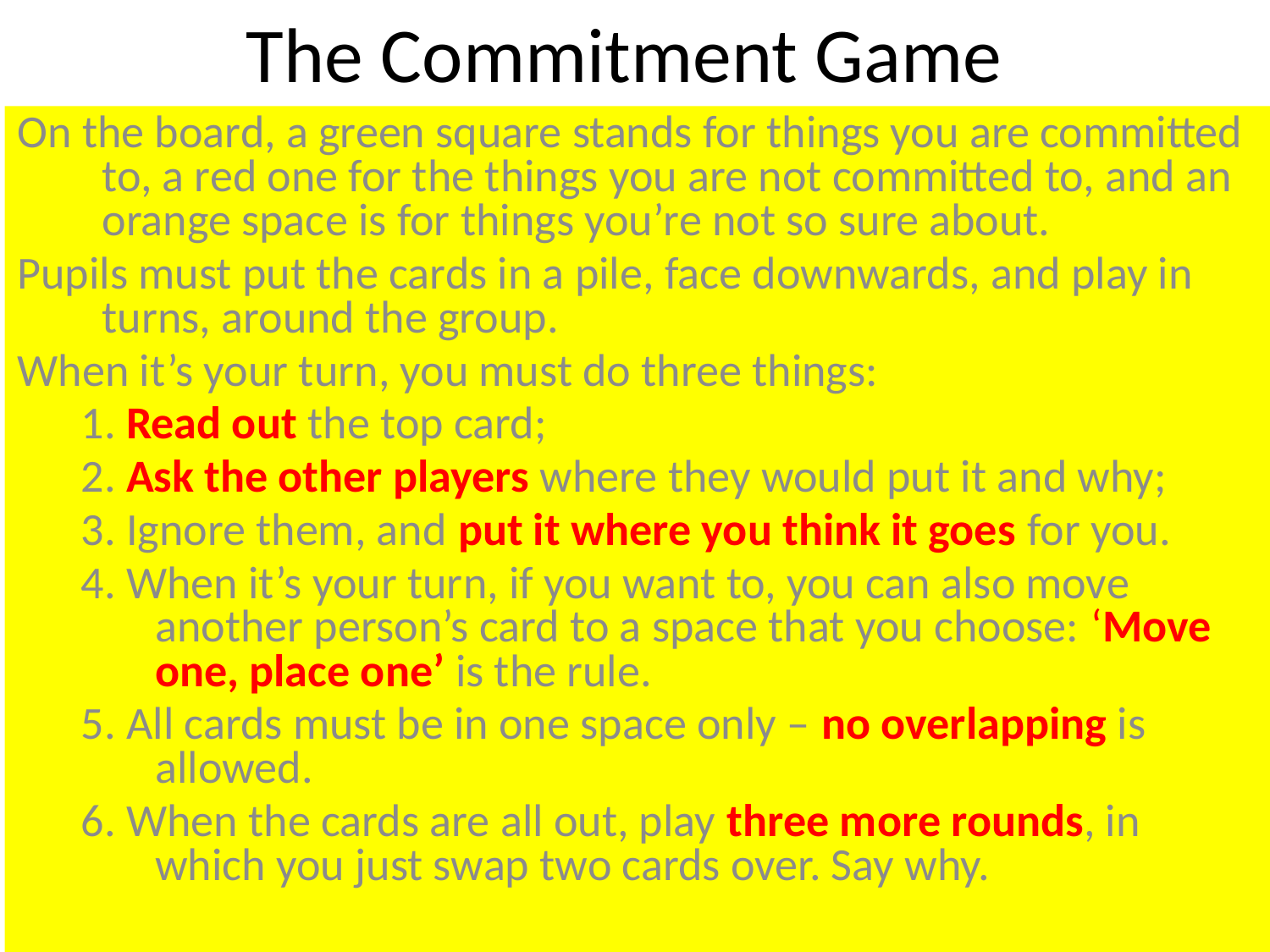

# The Commitment Game
On the board, a green square stands for things you are committed to, a red one for the things you are not committed to, and an orange space is for things you’re not so sure about.
Pupils must put the cards in a pile, face downwards, and play in turns, around the group.
When it’s your turn, you must do three things:
1. Read out the top card;
2. Ask the other players where they would put it and why;
3. Ignore them, and put it where you think it goes for you.
4. When it’s your turn, if you want to, you can also move another person’s card to a space that you choose: ‘Move one, place one’ is the rule.
5. All cards must be in one space only – no overlapping is allowed.
6. When the cards are all out, play three more rounds, in which you just swap two cards over. Say why.